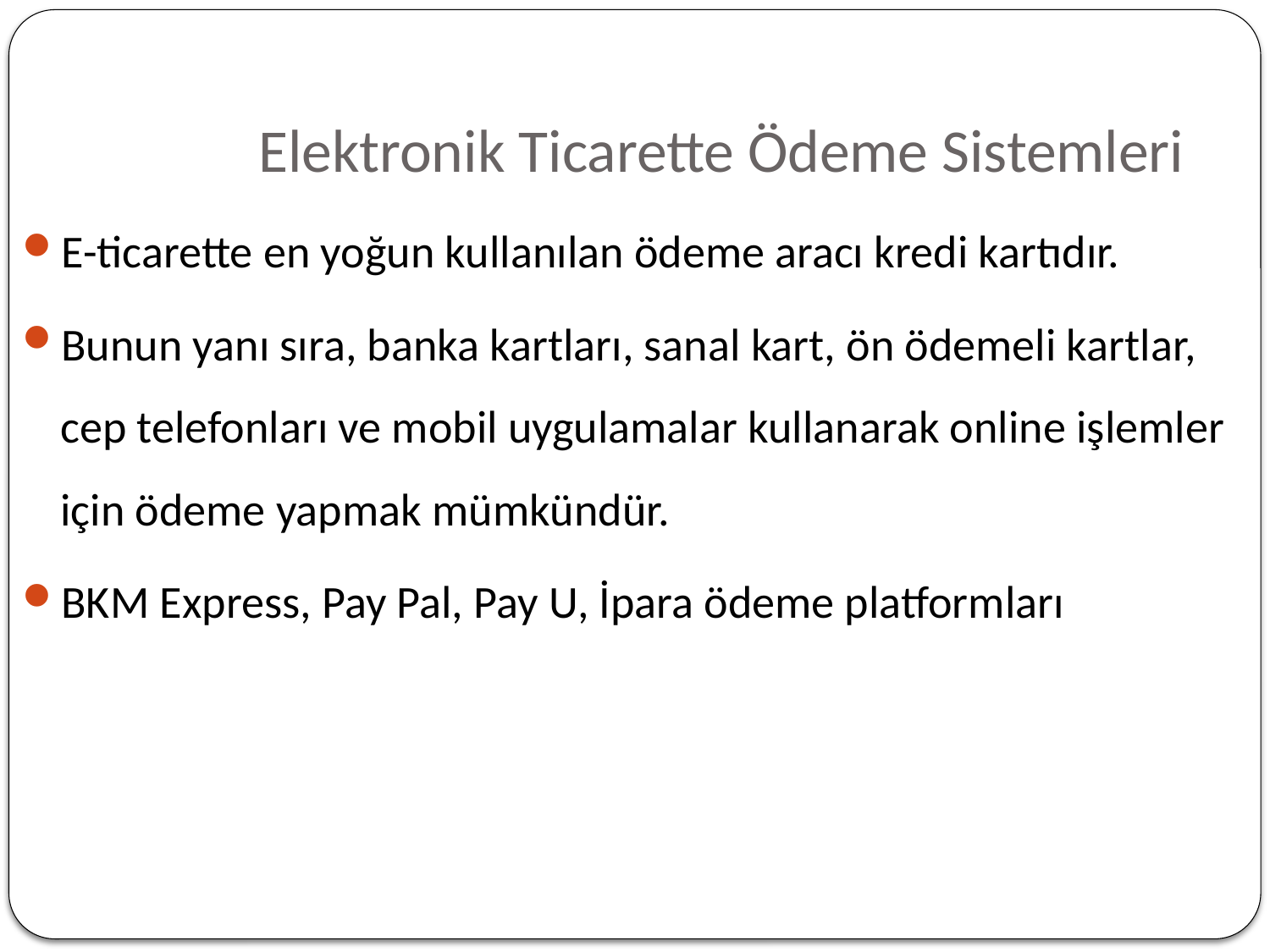

# Elektronik Ticarette Ödeme Sistemleri
E-ticarette en yoğun kullanılan ödeme aracı kredi kartıdır.
Bunun yanı sıra, banka kartları, sanal kart, ön ödemeli kartlar, cep telefonları ve mobil uygulamalar kullanarak online işlemler için ödeme yapmak mümkündür.
BKM Express, Pay Pal, Pay U, İpara ödeme platformları